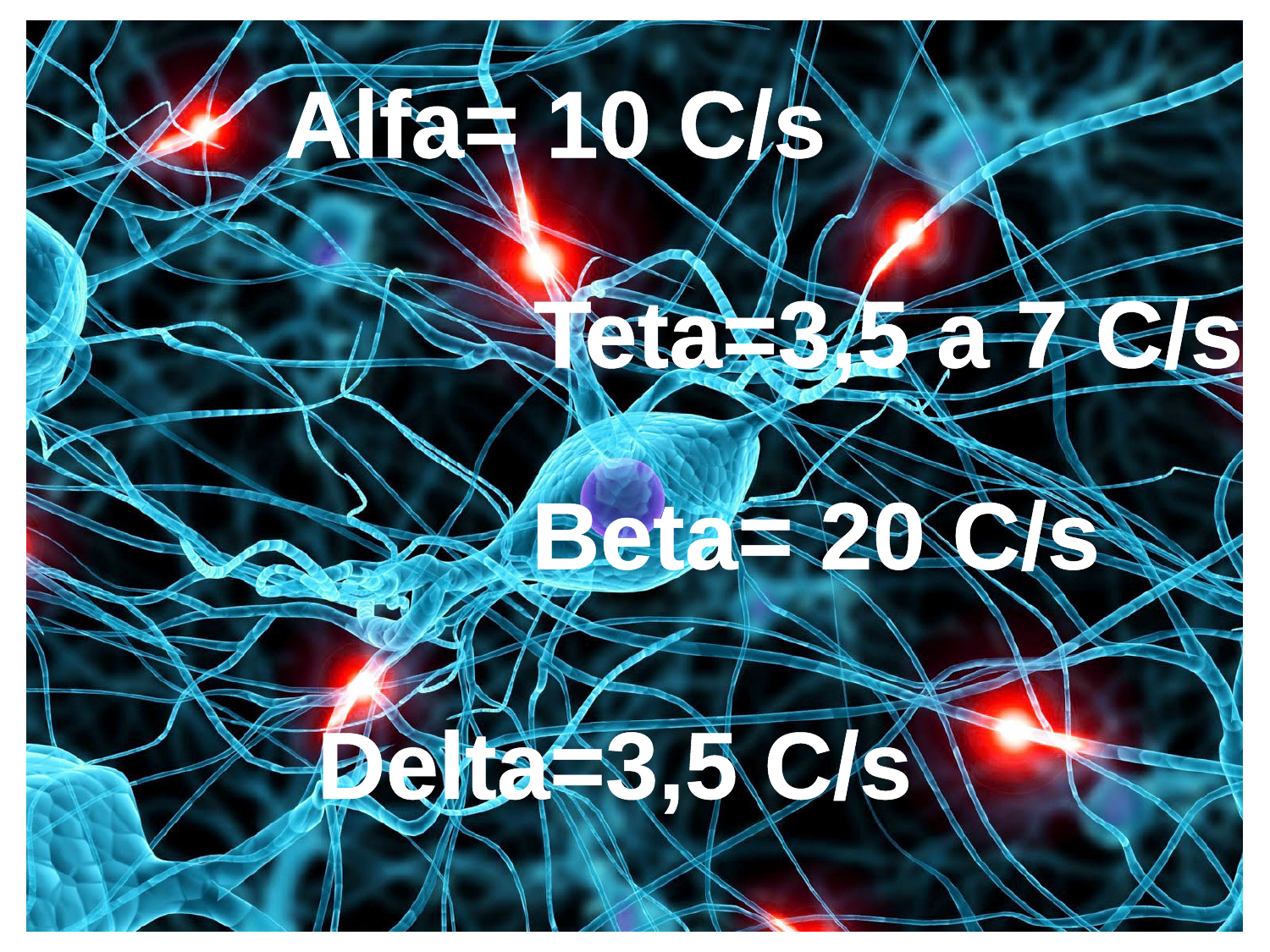

Alfa= 10 C/s
Teta=3,5 a 7 C/s
Beta= 20 C/s
Delta=3,5 C/s